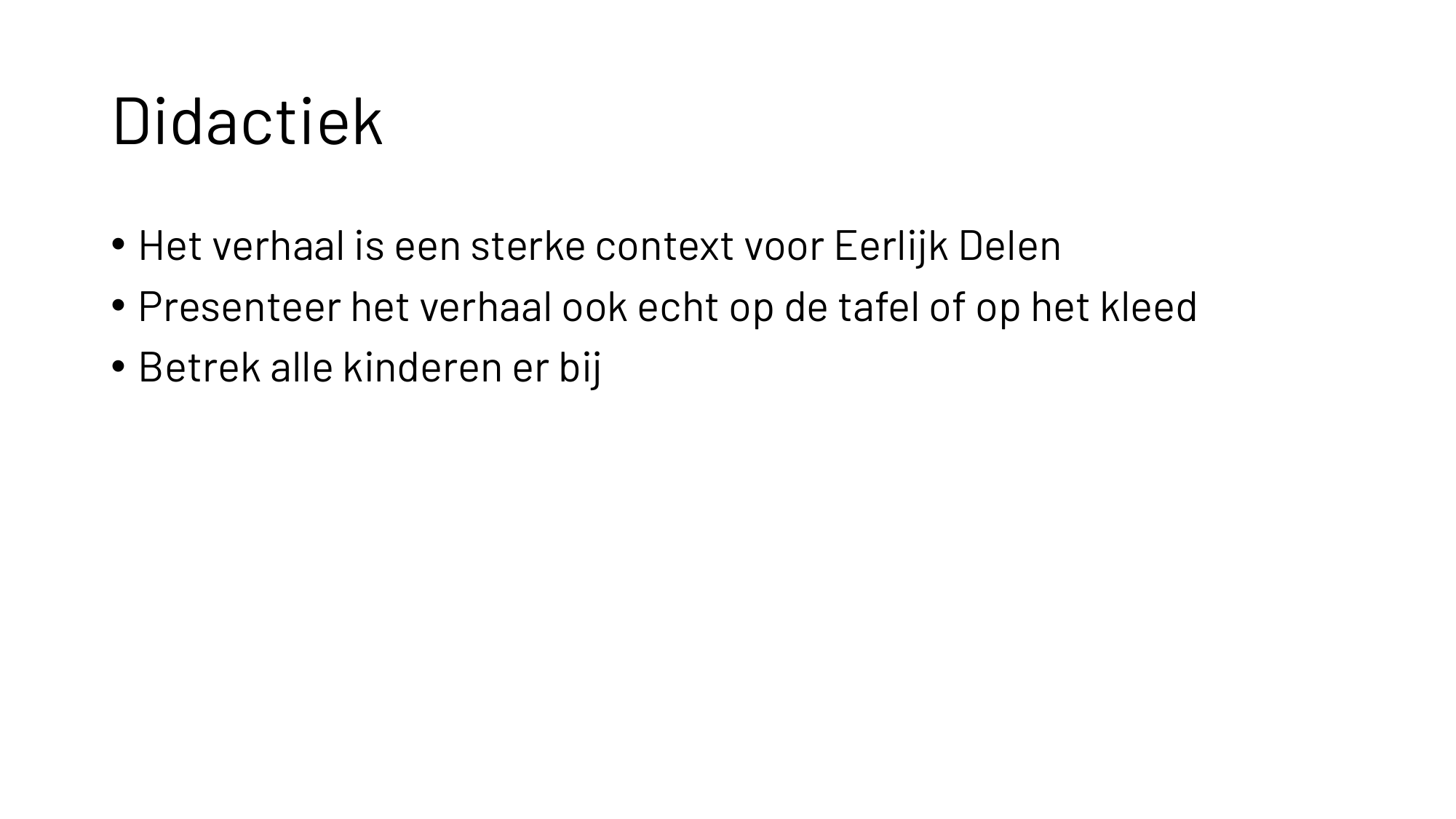

# Didactiek
Het verhaal is een sterke context voor Eerlijk Delen
Presenteer het verhaal ook echt op de tafel of op het kleed
Betrek alle kinderen er bij